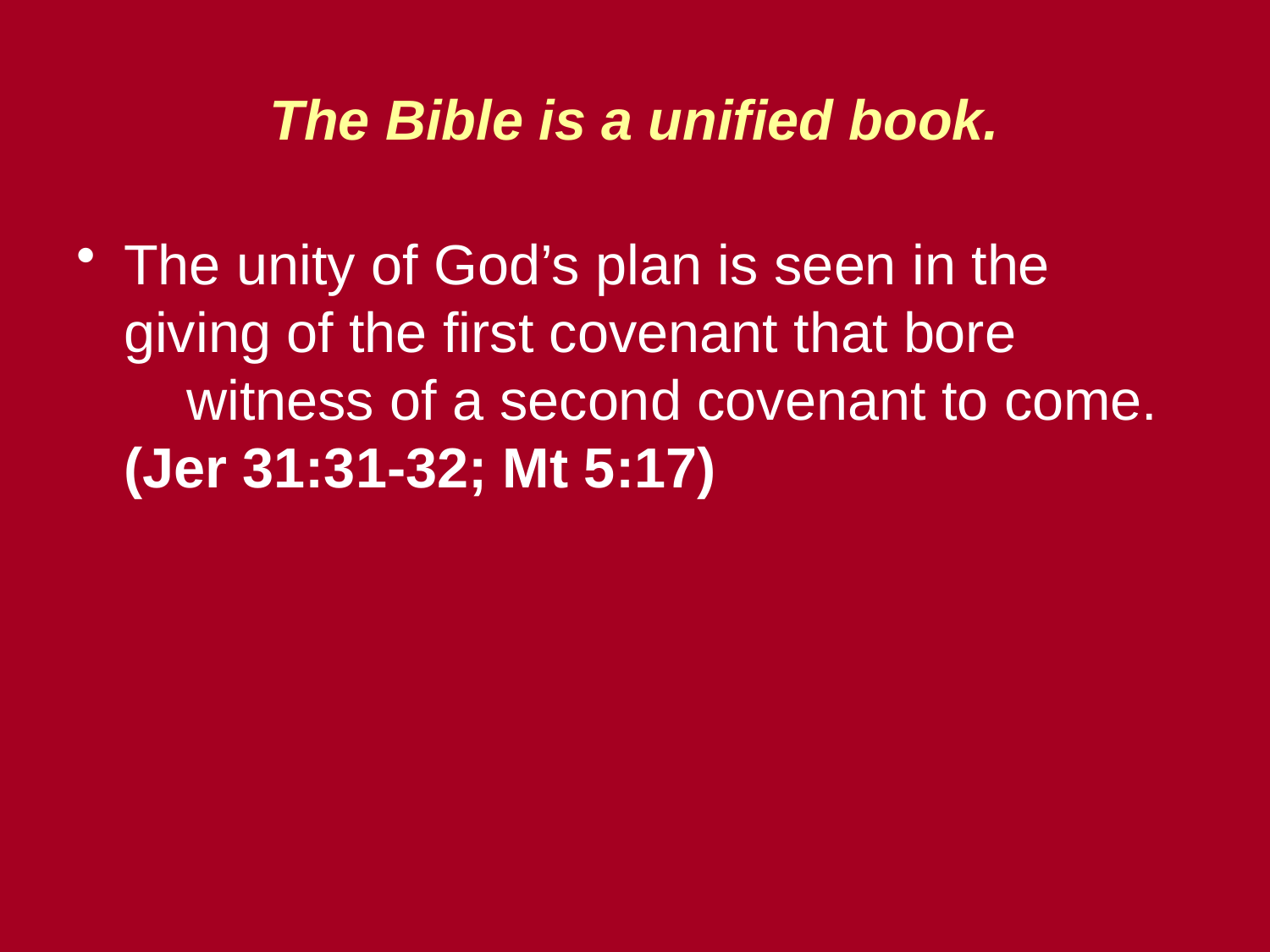

# The Bible is a unified book.
The unity of God’s plan is seen in the giving of the first covenant that bore                witness of a second covenant to come. (Jer 31:31-32; Mt 5:17)